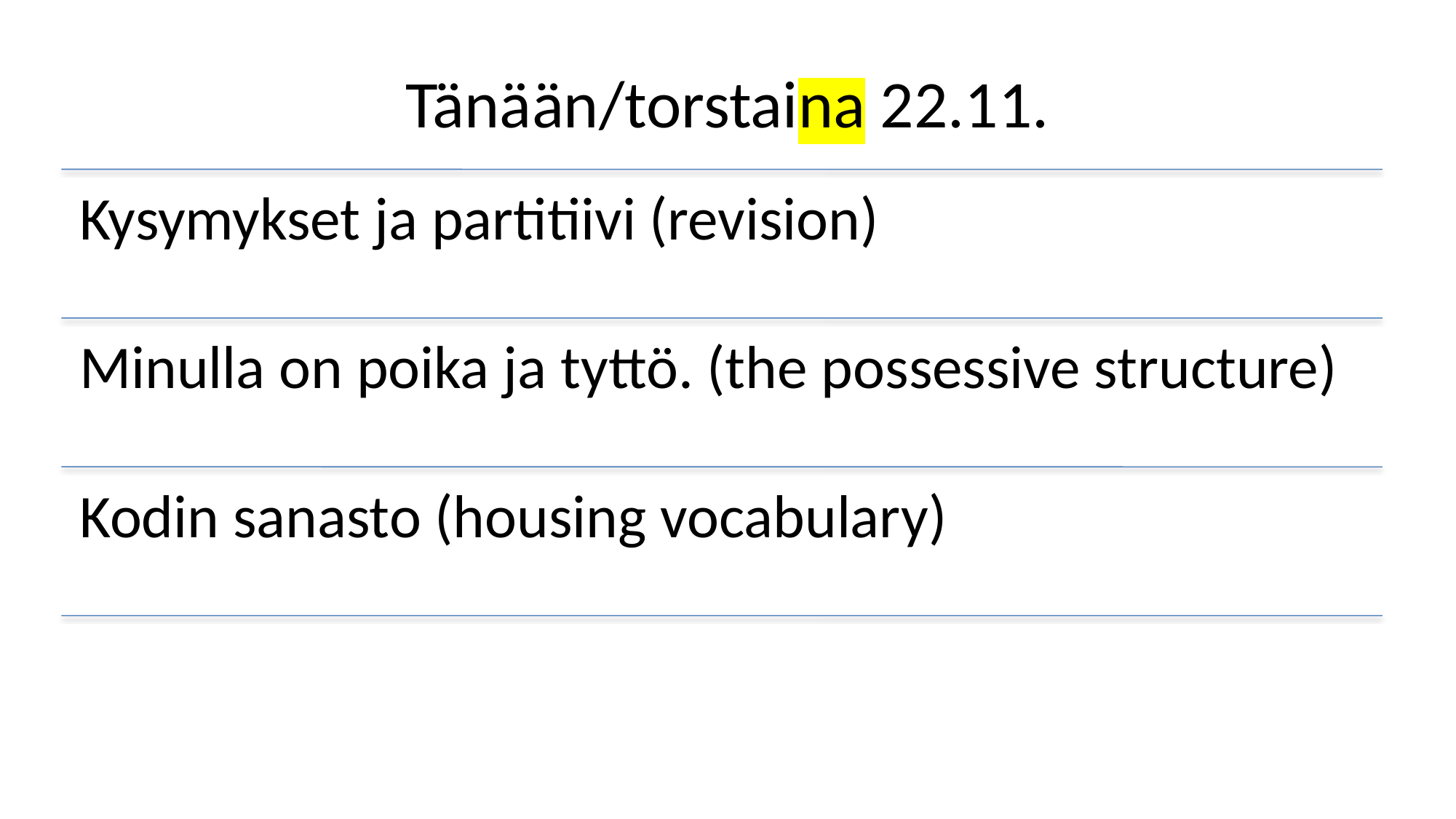

# Tänään/torstaina 22.11.
Kysymykset ja partitiivi (revision)
Minulla on poika ja tyttö. (the possessive structure)
Kodin sanasto (housing vocabulary)